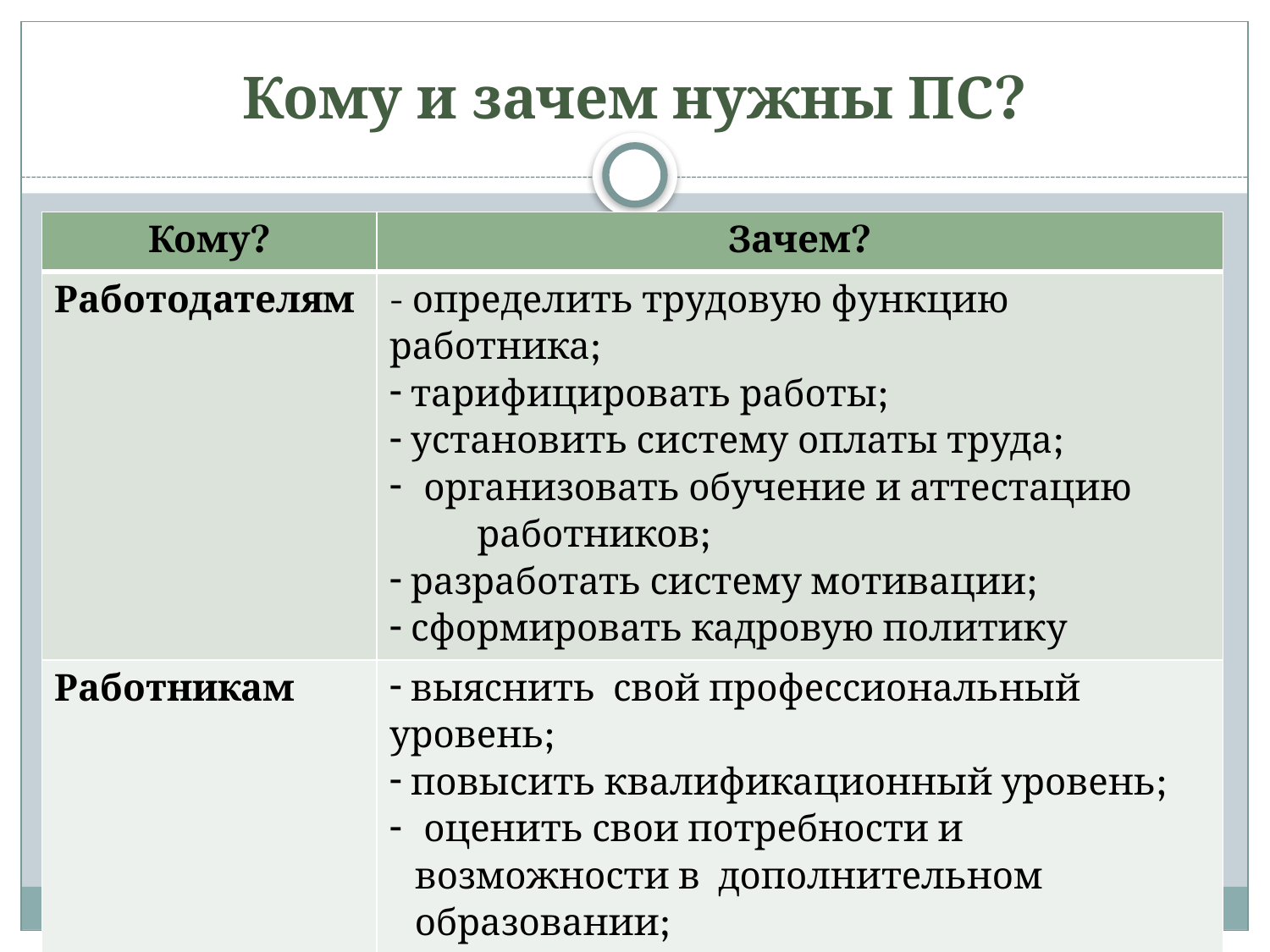

# Кому и зачем нужны ПС?
| Кому? | Зачем? |
| --- | --- |
| Работодателям | - определить трудовую функцию работника; тарифицировать работы; установить систему оплаты труда; организовать обучение и аттестацию работников; разработать систему мотивации; сформировать кадровую политику |
| Работникам | выяснить свой профессиональный уровень; повысить квалификационный уровень; оценить свои потребности и возможности в дополнительном образовании; планировать карьерный рост; быть востребованным на рынке труда |